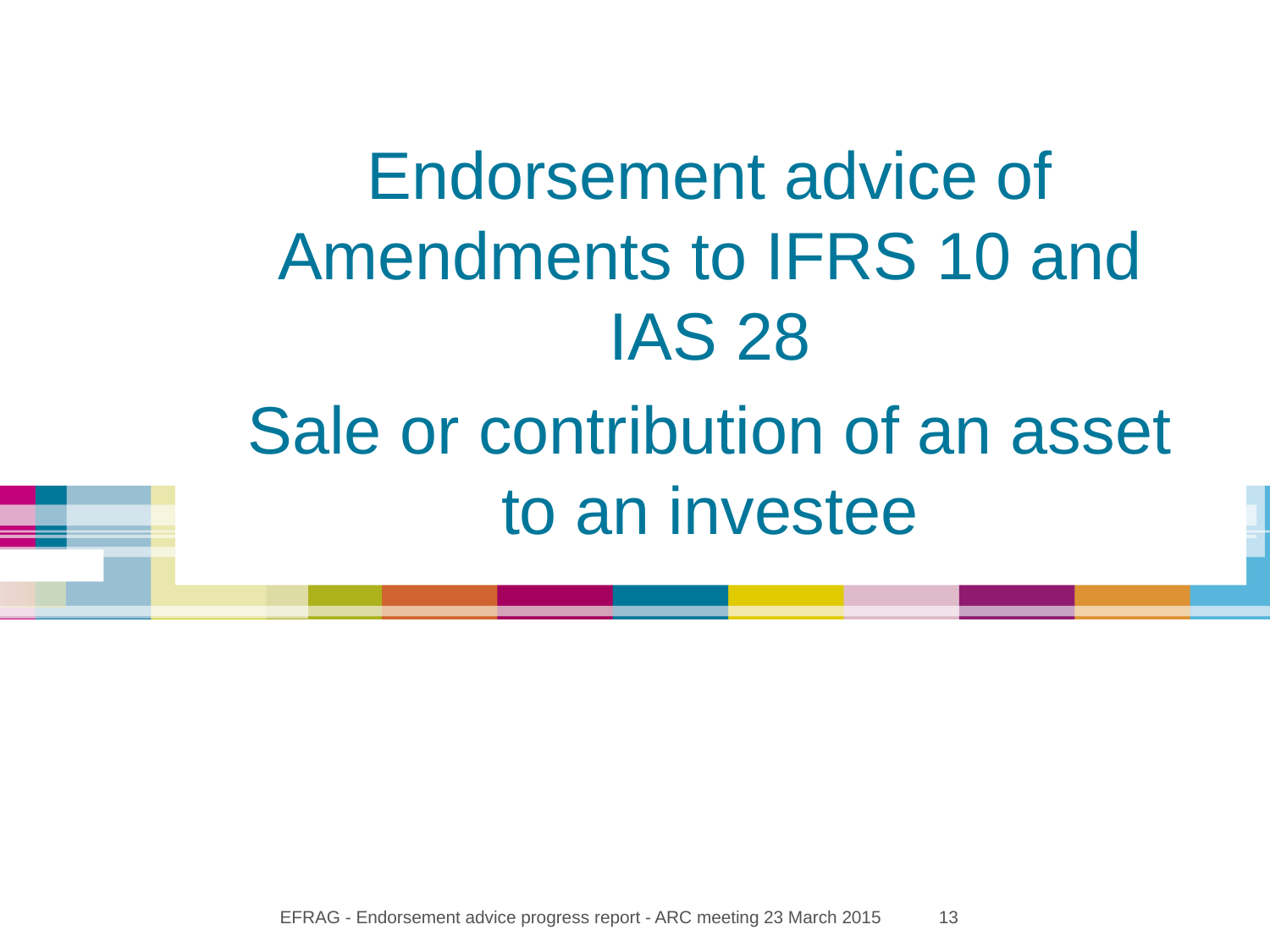

Endorsement advice of Amendments to IFRS 10 and IAS 28
Sale or contribution of an asset to an investee
EFRAG - Endorsement advice progress report - ARC meeting 23 March 2015
13